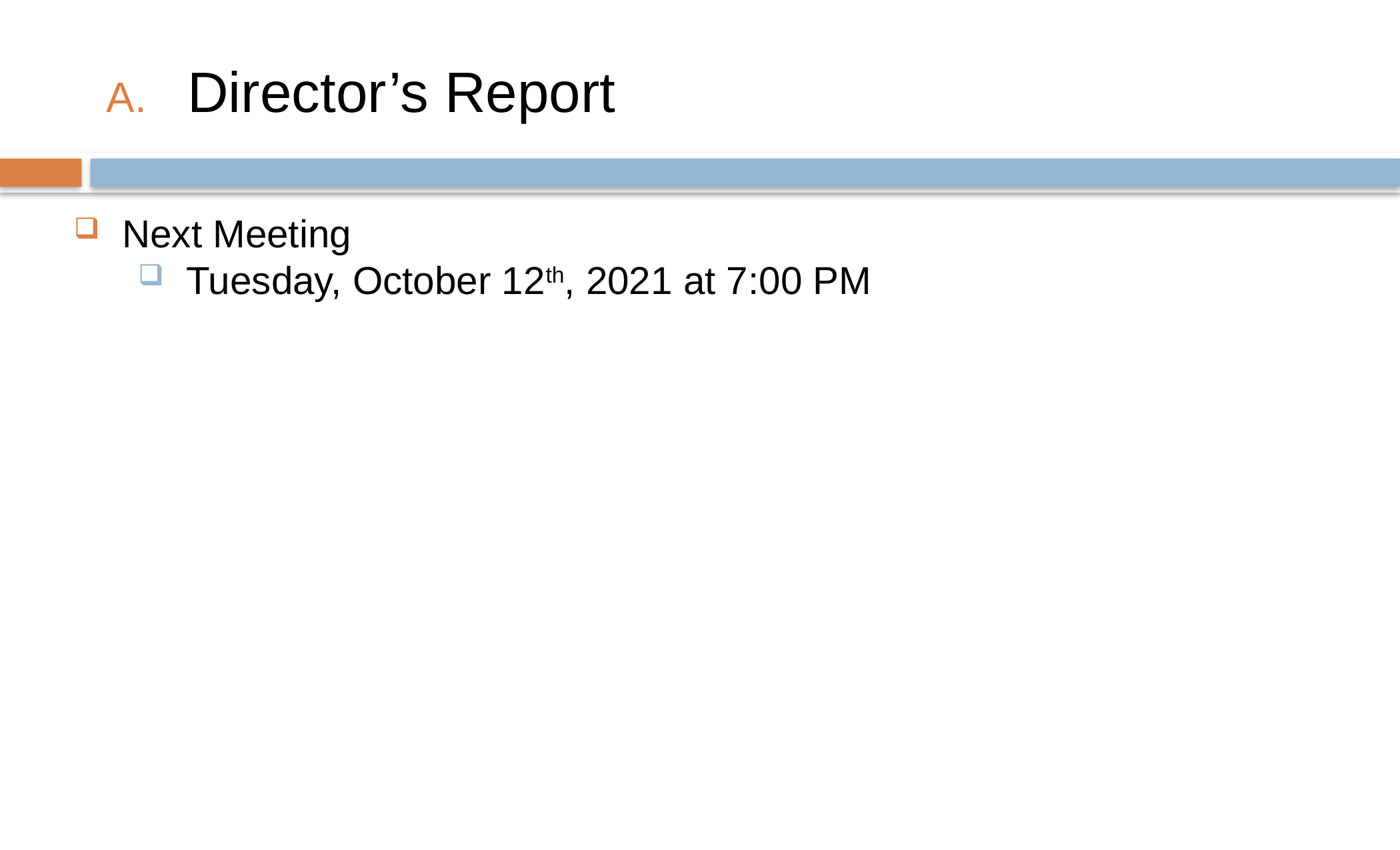

# Director’s Report

Next Meeting
Tuesday, October 12th, 2021 at 7:00 PM